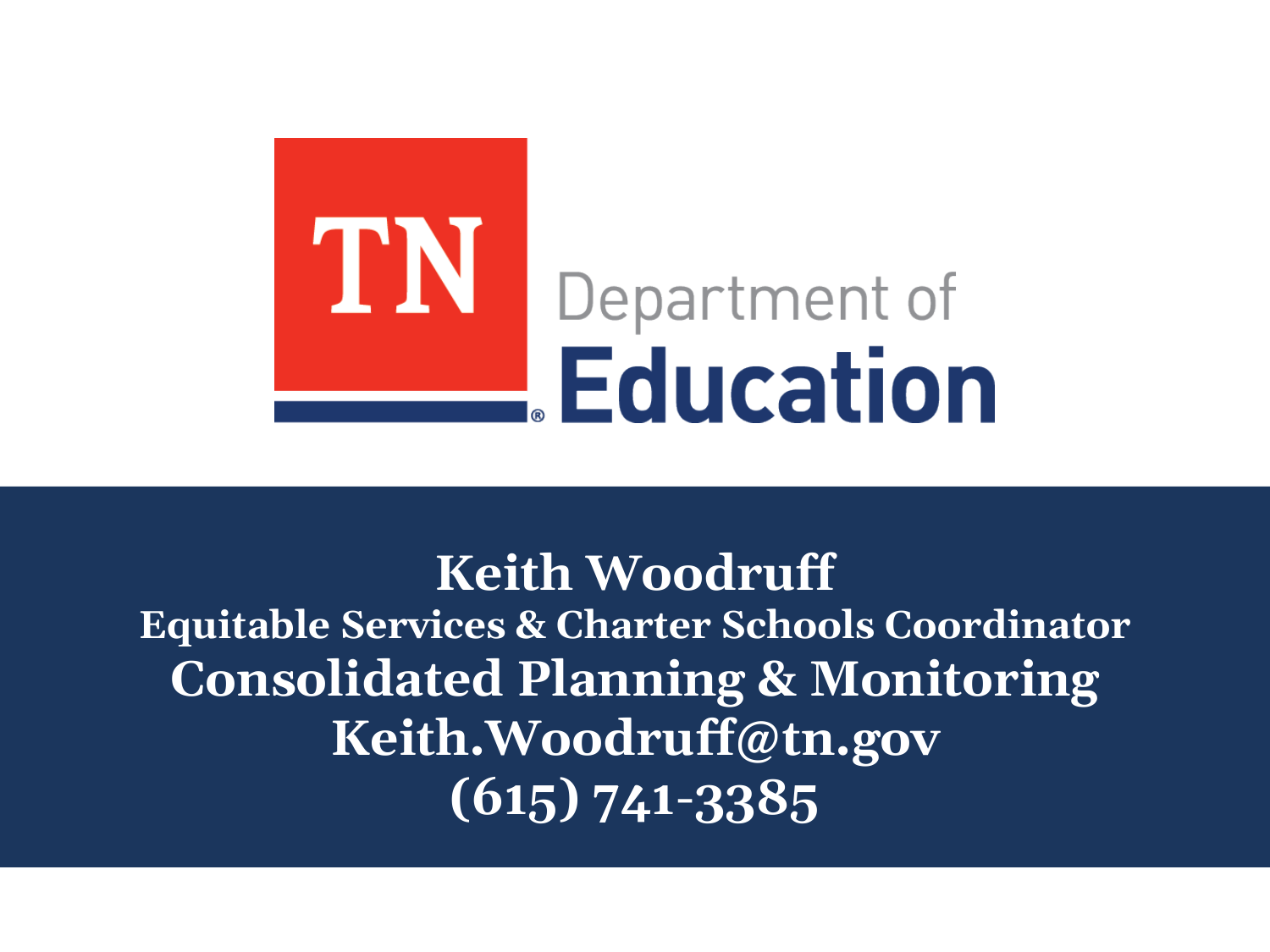

# Keith Woodruff Equitable Services & Charter Schools Coordinator Consolidated Planning & Monitoring Keith.Woodruff@tn.gov (615) 741-3385